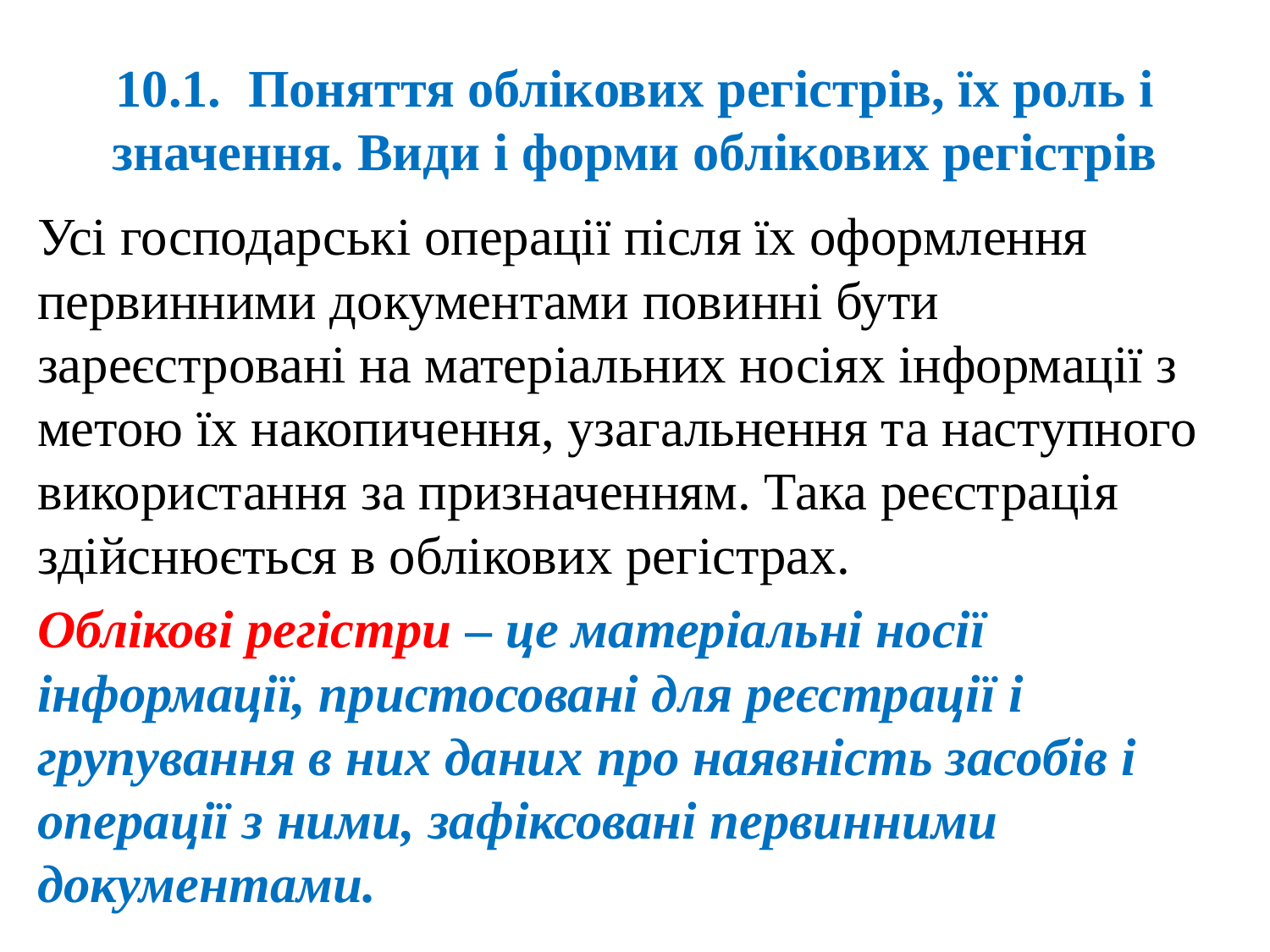

# 10.1.  Поняття облікових регістрів, їх роль і значення. Види і форми облікових регістрів
Усі господарські операції після їх оформлення первинними документами повинні бути зареєстровані на матеріальних носіях інформації з метою їх накопичення, узагальнення та наступного використання за призначенням. Така реєстрація здійснюється в облікових регістрах.
Облікові регістри – це матеріальні носії інформації, пристосовані для реєстрації і групування в них даних про наявність засобів і операції з ними, зафіксовані первинними документами.